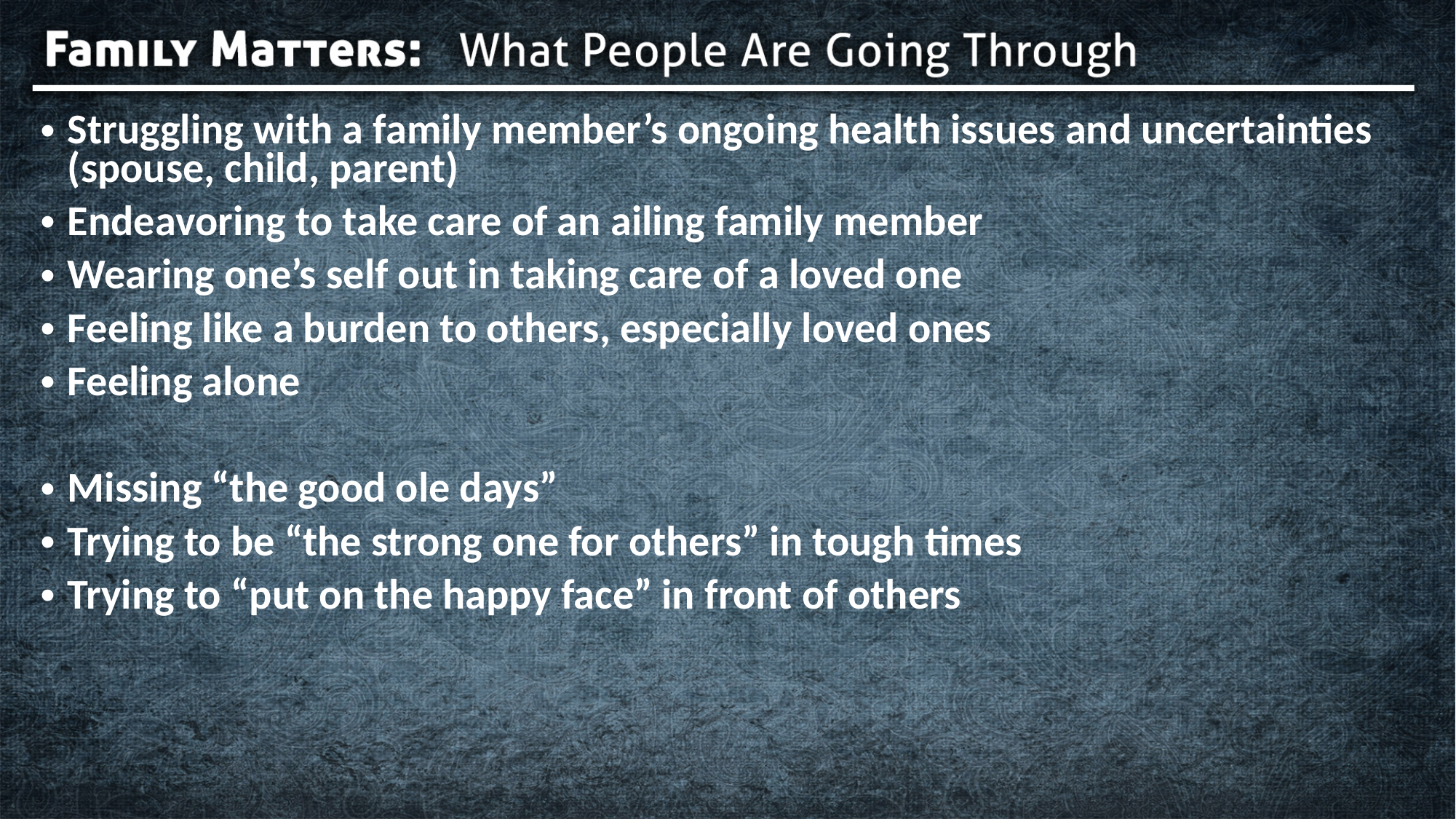

Struggling with a family member’s ongoing health issues and uncertainties (spouse, child, parent)
Endeavoring to take care of an ailing family member
Wearing one’s self out in taking care of a loved one
Feeling like a burden to others, especially loved ones
Feeling alone

Missing “the good ole days”
Trying to be “the strong one for others” in tough times
Trying to “put on the happy face” in front of others